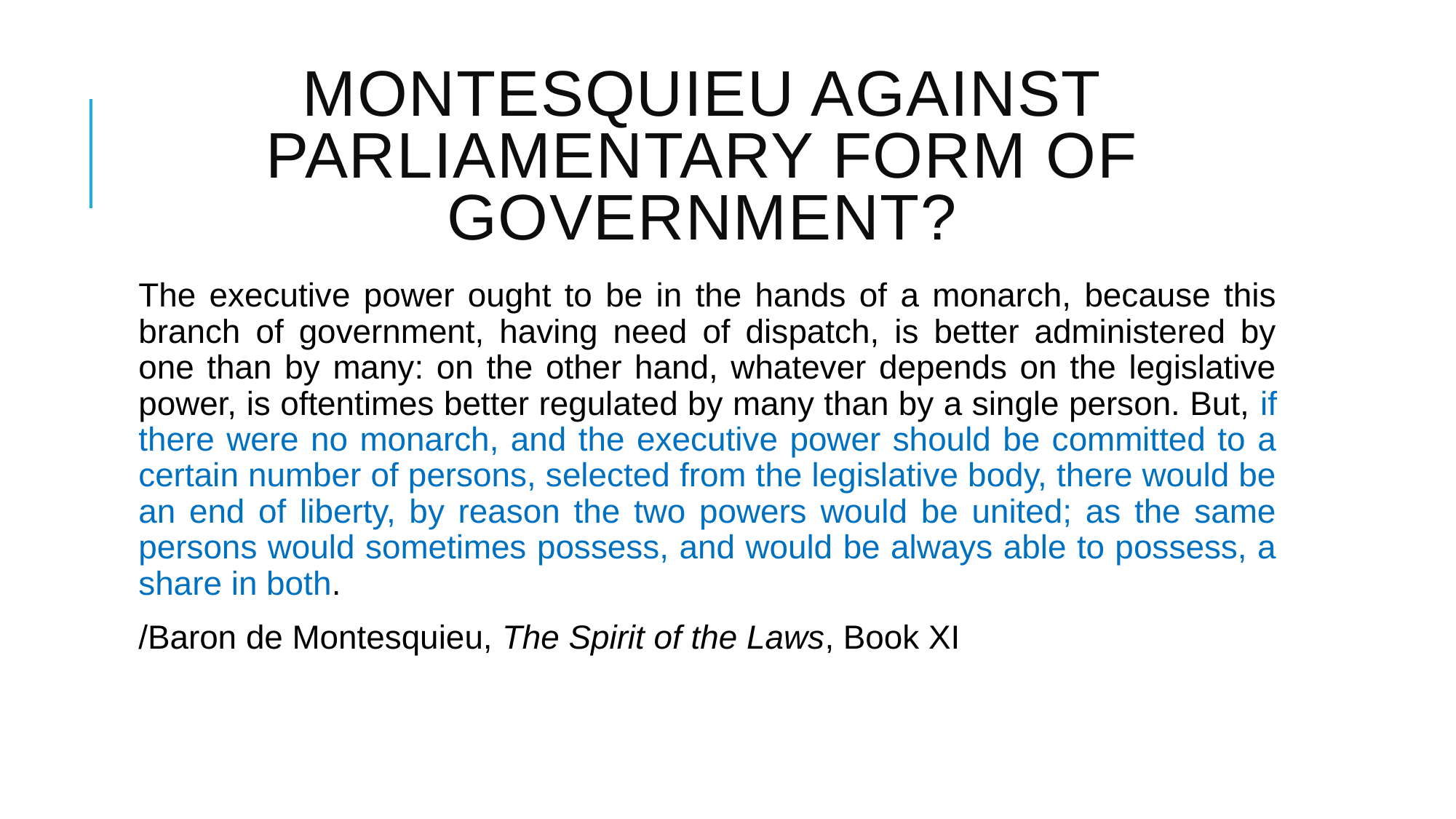

# Montesquieu Against Parliamentary Form of Government?
The executive power ought to be in the hands of a monarch, because this branch of government, having need of dispatch, is better administered by one than by many: on the other hand, whatever depends on the legislative power, is oftentimes better regulated by many than by a single person. But, if there were no monarch, and the executive power should be committed to a certain number of persons, selected from the legislative body, there would be an end of liberty, by reason the two powers would be united; as the same persons would sometimes possess, and would be always able to possess, a share in both.
/Baron de Montesquieu, The Spirit of the Laws, Book XI